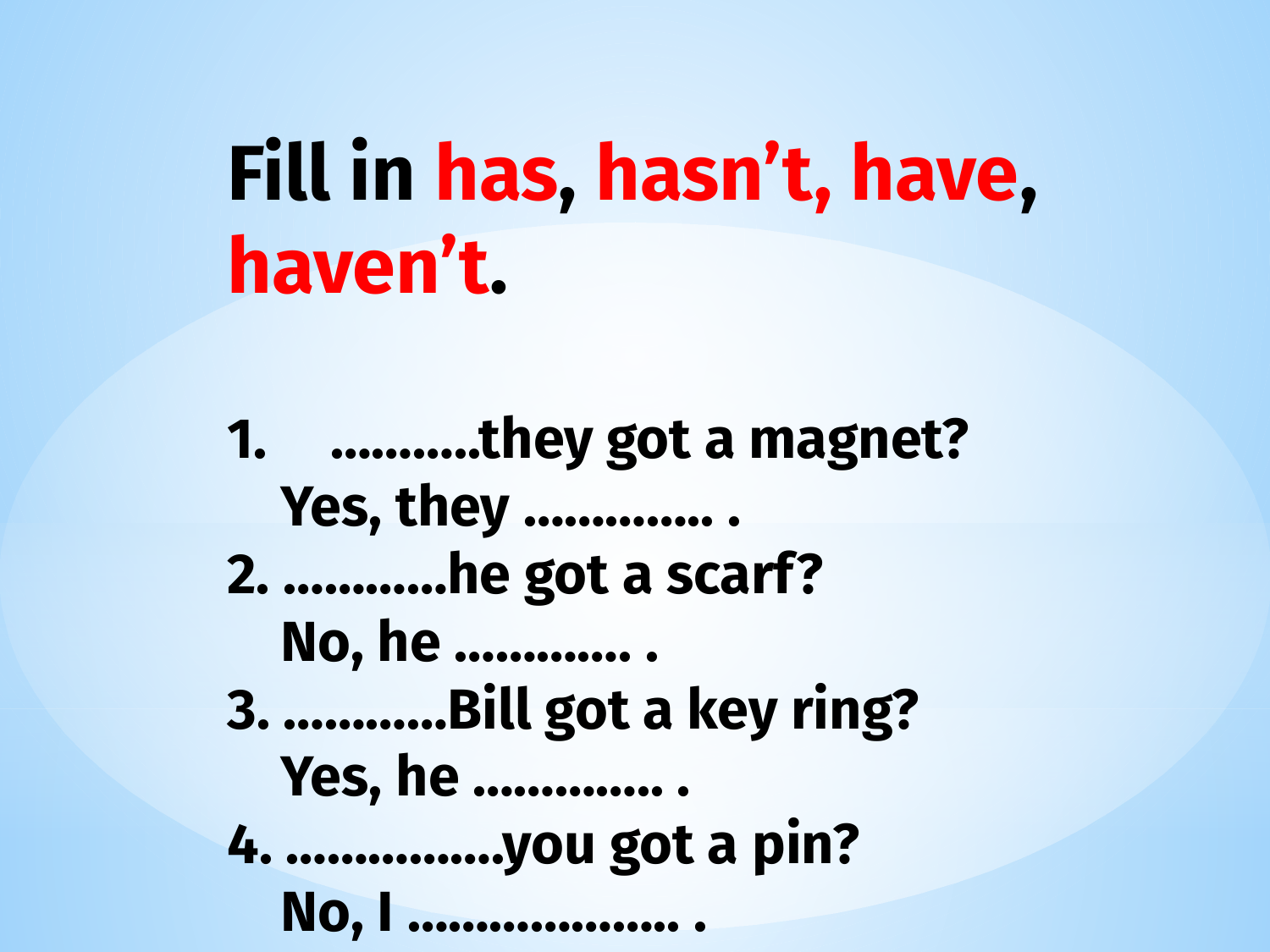

Fill in has, hasn’t, have, haven’t.

………..they got a magnet?
    Yes, they ………….. .
2. …………he got a scarf?
    No, he …………. .
3. …………Bill got a key ring?
    Yes, he ………….. .
4. …………….you got a pin?
    No, I ……………….. .